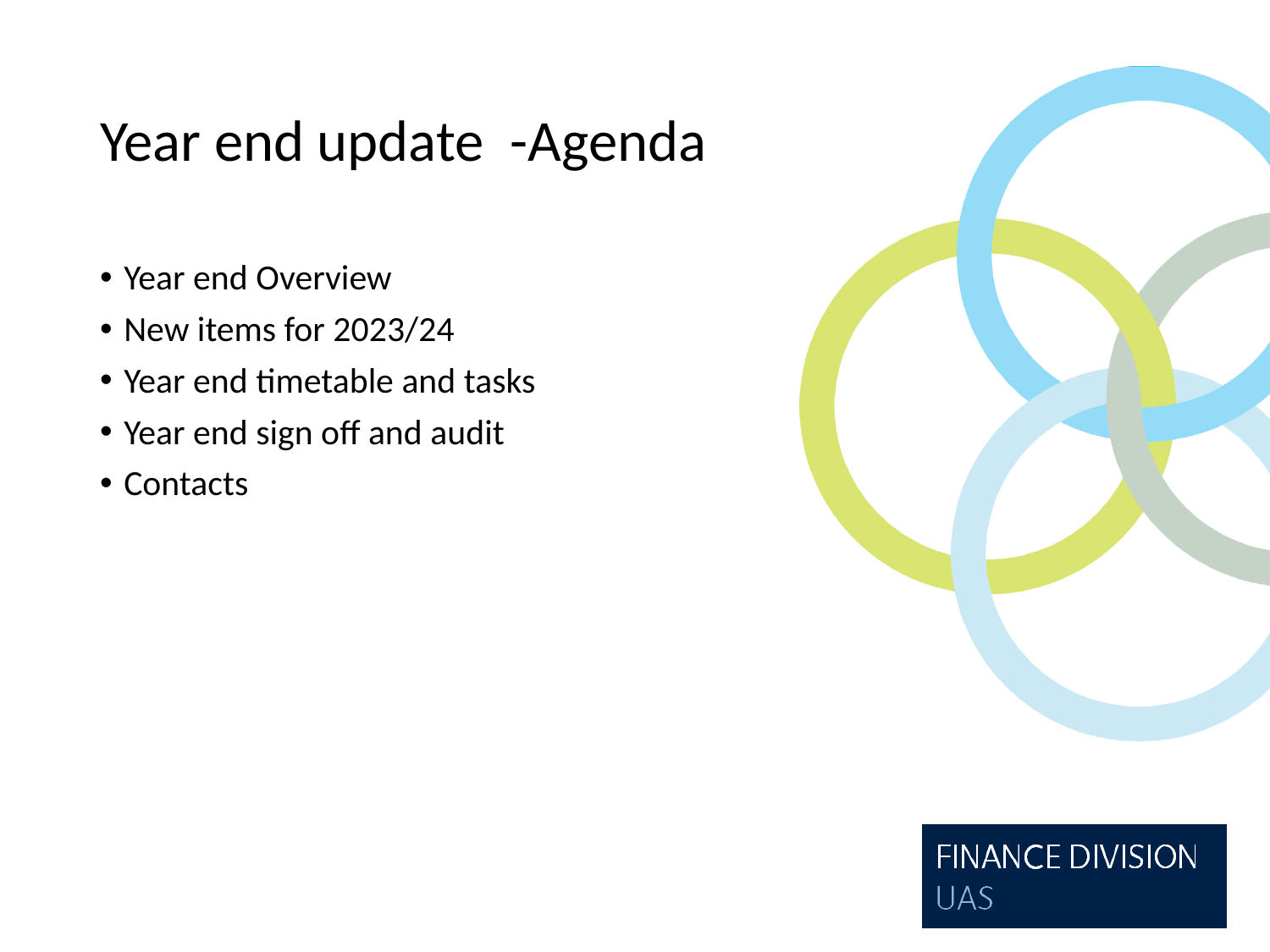

# Year end update  -Agenda
Year end Overview
New items for 2023/24
Year end timetable and tasks
Year end sign off and audit
Contacts